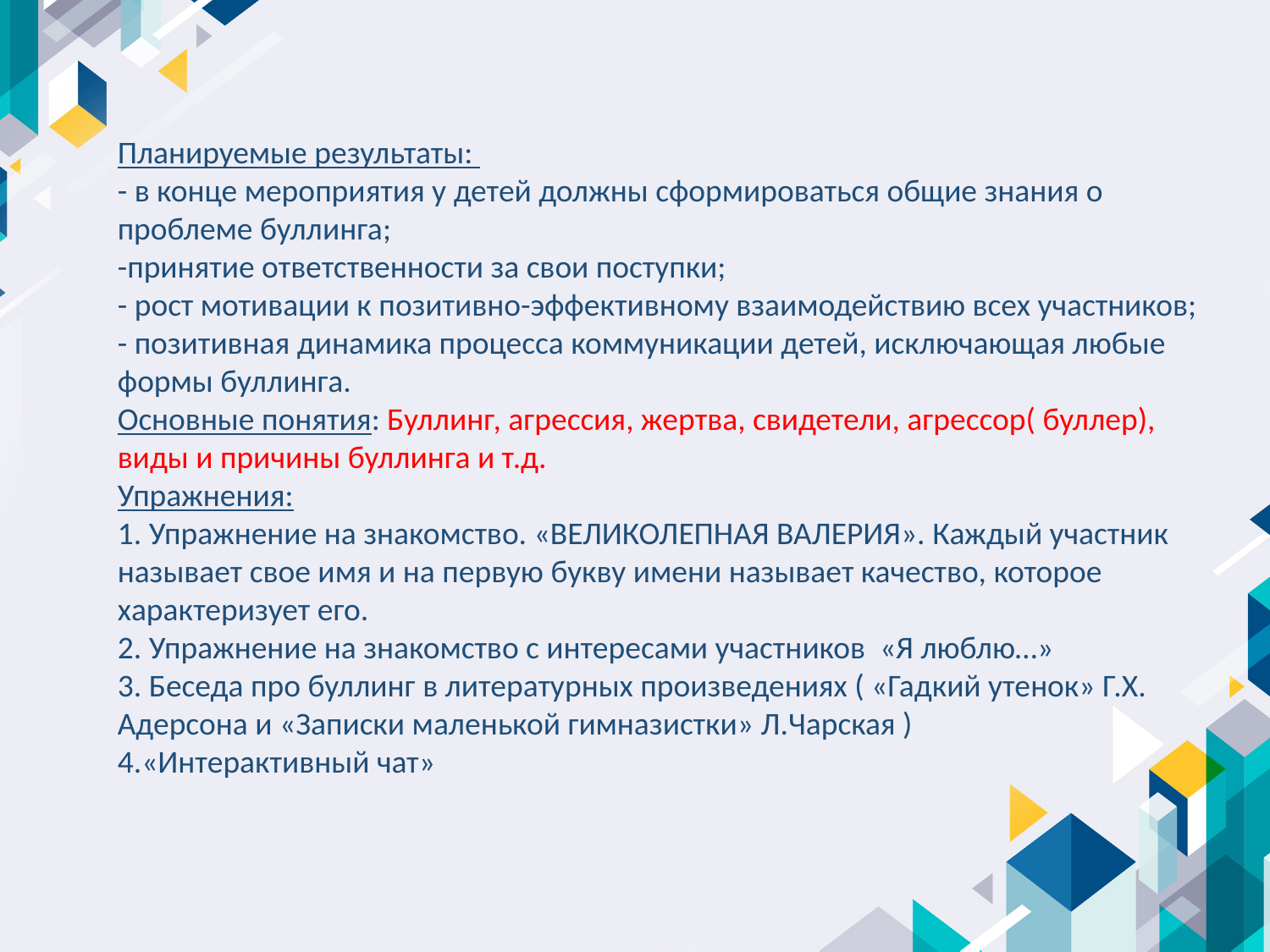

Планируемые результаты:
- в конце мероприятия у детей должны сформироваться общие знания о проблеме буллинга;
-принятие ответственности за свои поступки;
- рост мотивации к позитивно-эффективному взаимодействию всех участников;
- позитивная динамика процесса коммуникации детей, исключающая любые формы буллинга.
Основные понятия: Буллинг, агрессия, жертва, свидетели, агрессор( буллер), виды и причины буллинга и т.д.
Упражнения:
1. Упражнение на знакомство. «ВЕЛИКОЛЕПНАЯ ВАЛЕРИЯ». Каждый участник называет свое имя и на первую букву имени называет качество, которое характеризует его.
2. Упражнение на знакомство с интересами участников  «Я люблю…»
3. Беседа про буллинг в литературных произведениях ( «Гадкий утенок» Г.Х. Адерсона и «Записки маленькой гимназистки» Л.Чарская )
4.«Интерактивный чат»